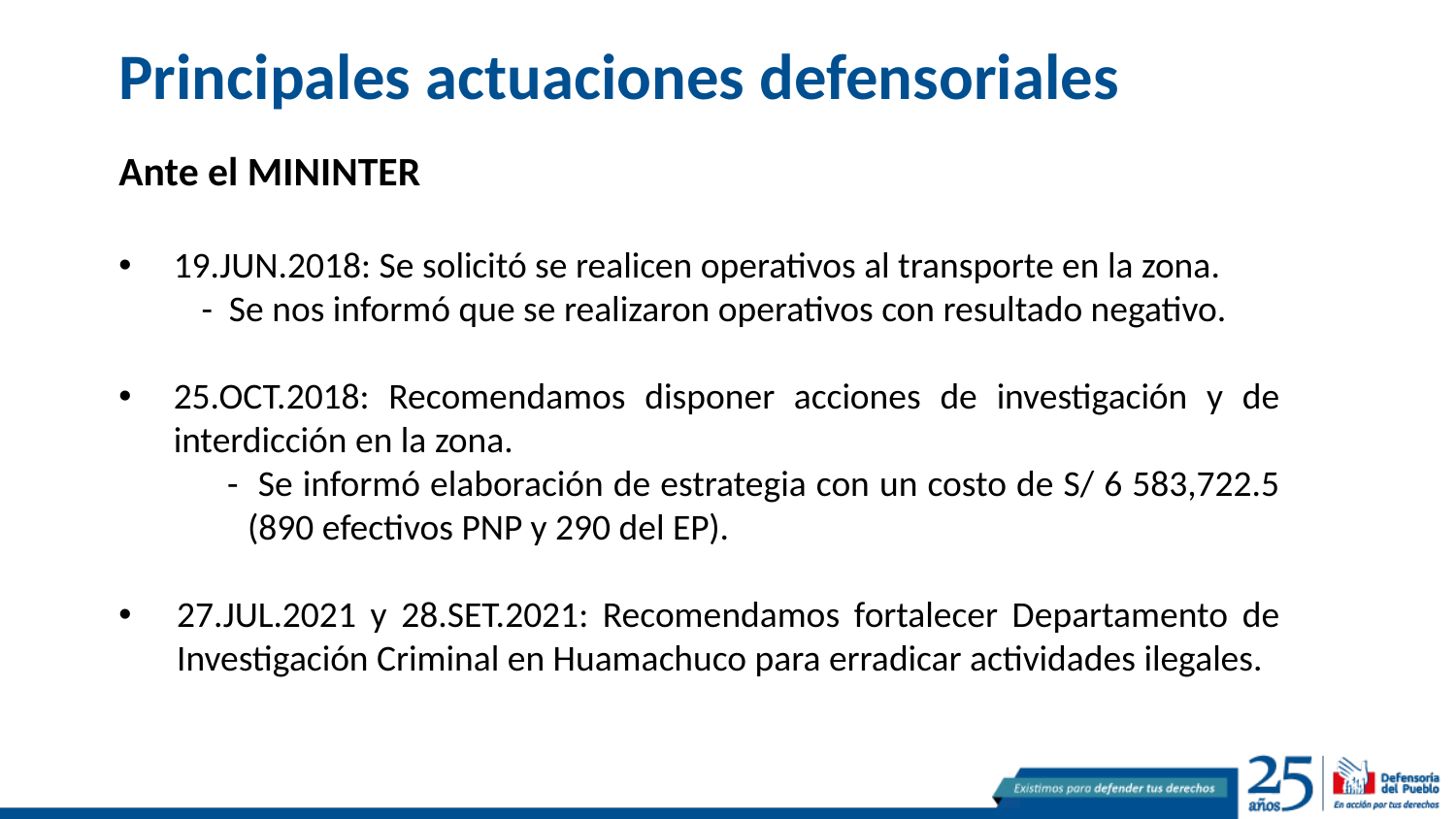

Principales actuaciones defensoriales
Ante el MININTER

19.JUN.2018: Se solicitó se realicen operativos al transporte en la zona.
          -  Se nos informó que se realizaron operativos con resultado negativo.

25.OCT.2018: Recomendamos disponer acciones de investigación y de interdicción en la zona.
           -  Se informó elaboración de estrategia con un costo de S/ 6 583,722.5 (890 efectivos PNP y 290 del EP).

27.JUL.2021 y 28.SET.2021: Recomendamos fortalecer Departamento de Investigación Criminal en Huamachuco para erradicar actividades ilegales.